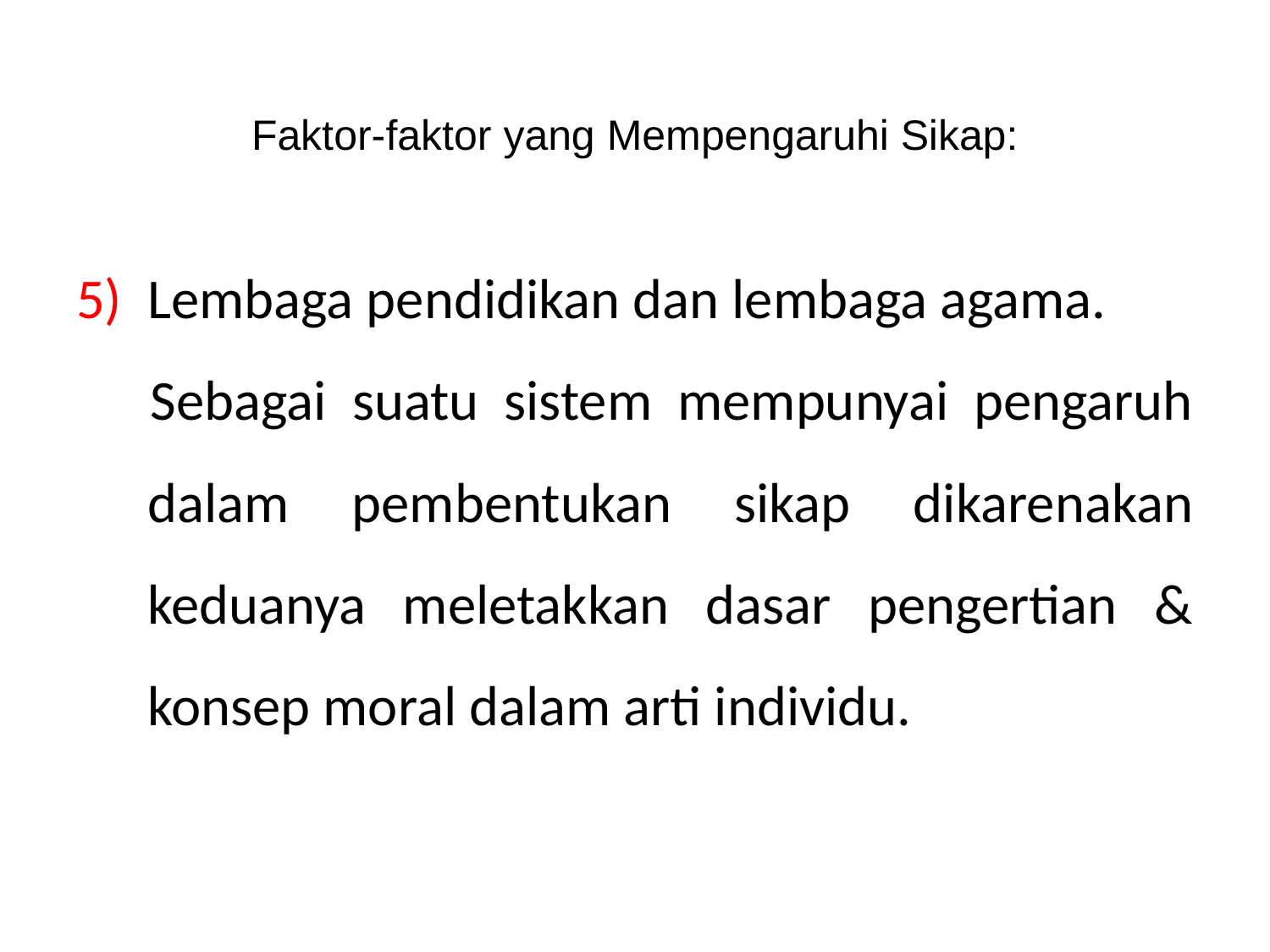

# Faktor-faktor yang Mempengaruhi Sikap:
Lembaga pendidikan dan lembaga agama.
Sebagai suatu sistem mempunyai pengaruh dalam pembentukan sikap dikarenakan keduanya meletakkan dasar pengertian & konsep moral dalam arti individu.